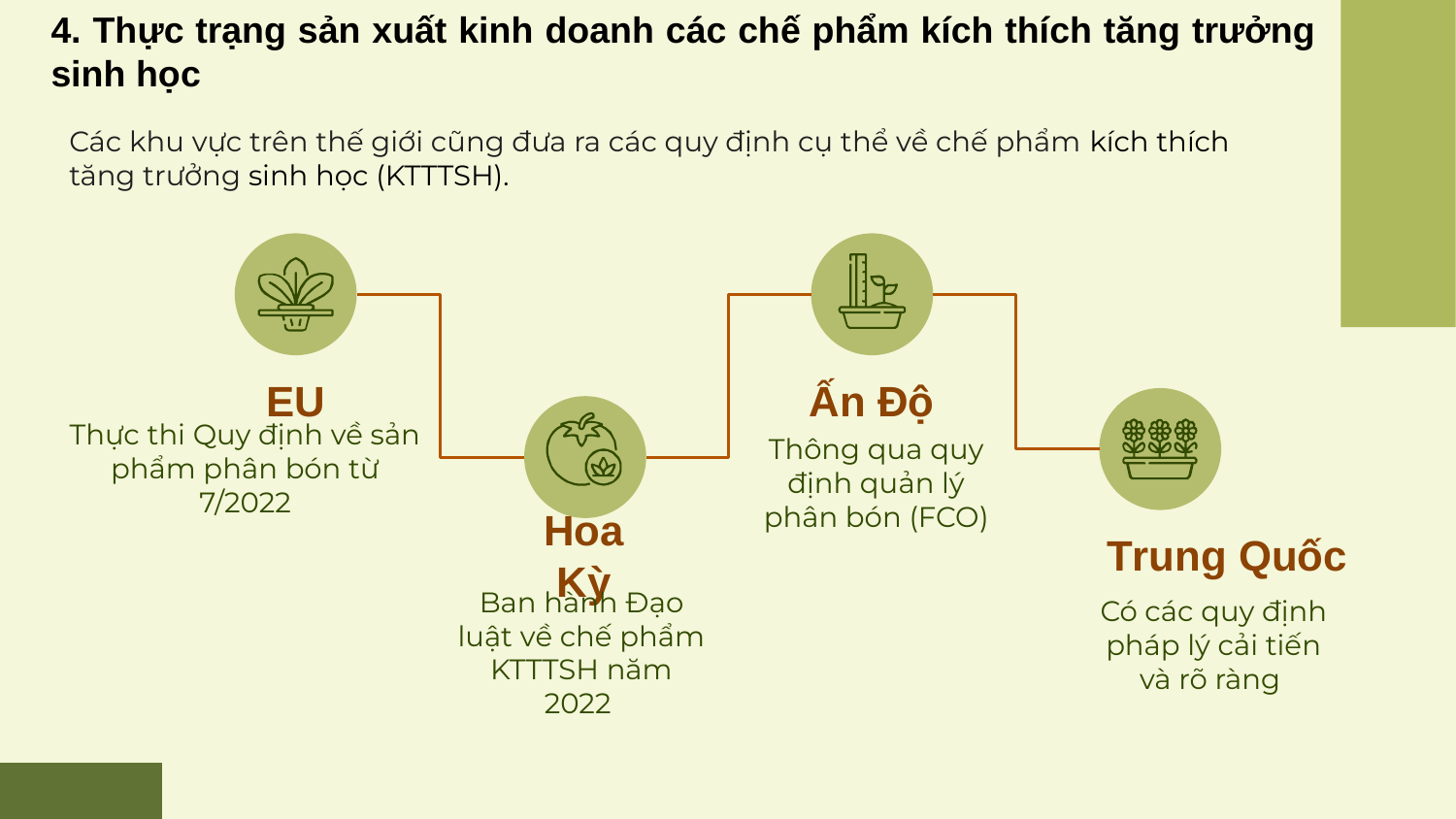

4. Thực trạng sản xuất kinh doanh các chế phẩm kích thích tăng trưởng sinh học
Các khu vực trên thế giới cũng đưa ra các quy định cụ thể về chế phẩm kích thích tăng trưởng sinh học (KTTTSH).

# EU
Ấn Độ

Thực thi Quy định về sản phẩm phân bón từ 7/2022
Thông qua quy định quản lý phân bón (FCO)
Hoa Kỳ
Trung Quốc
Có các quy định pháp lý cải tiến và rõ ràng
Ban hành Đạo luật về chế phẩm KTTTSH năm 2022